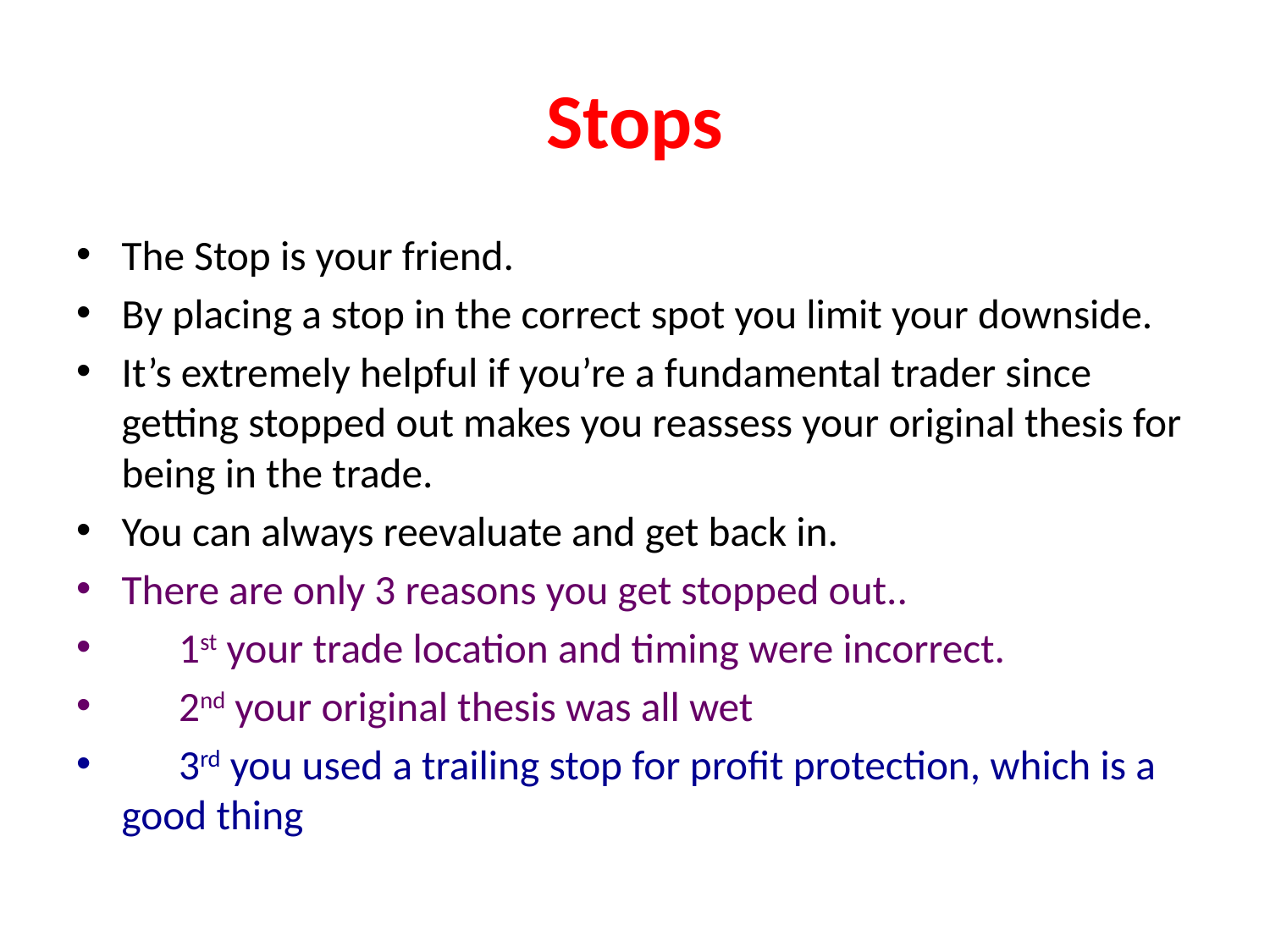

# Stops
The Stop is your friend.
By placing a stop in the correct spot you limit your downside.
It’s extremely helpful if you’re a fundamental trader since getting stopped out makes you reassess your original thesis for being in the trade.
You can always reevaluate and get back in.
There are only 3 reasons you get stopped out..
      1st your trade location and timing were incorrect.
      2nd your original thesis was all wet
      3rd you used a trailing stop for profit protection, which is a good thing